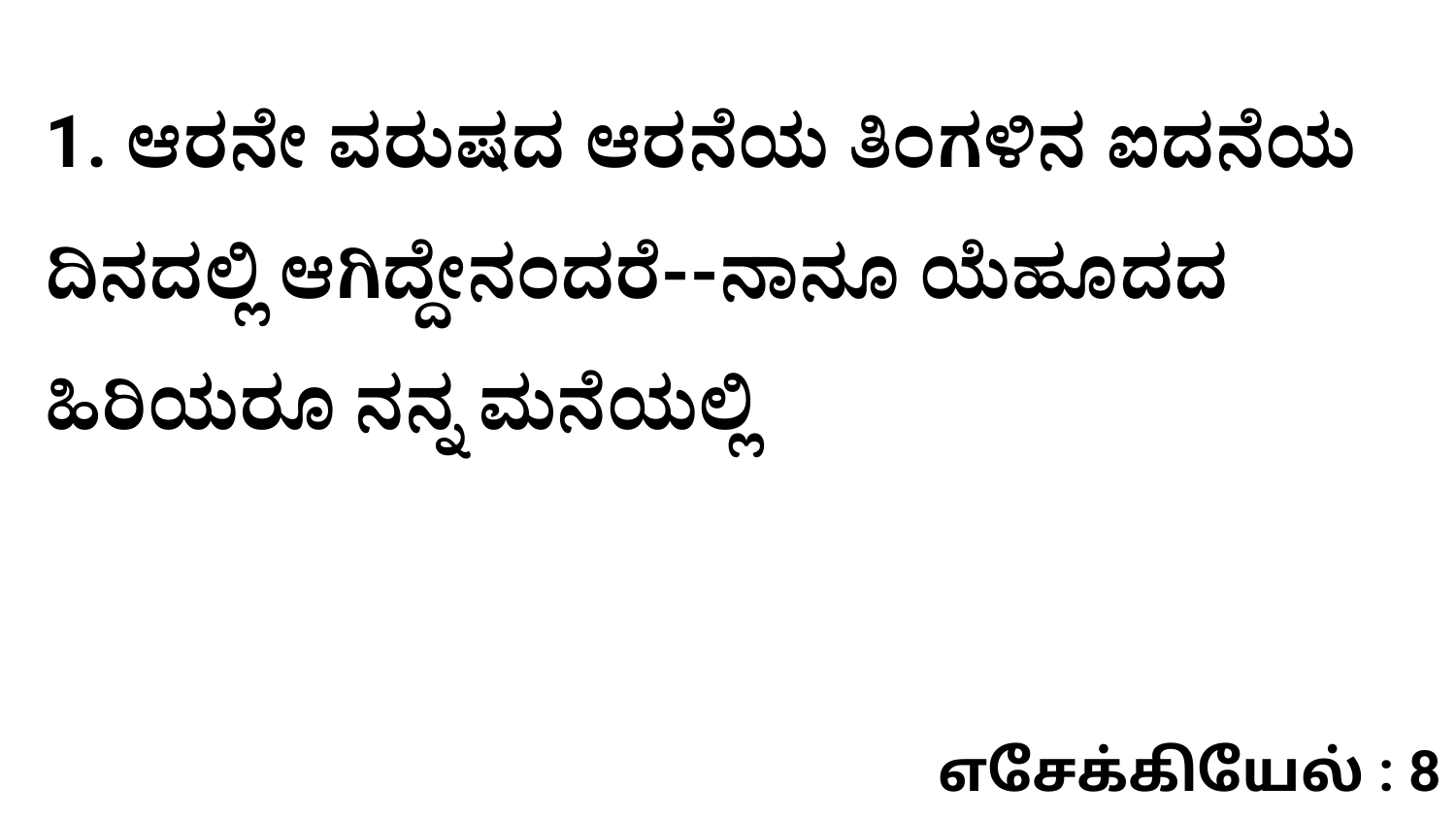

1. ಆರನೇ ವರುಷದ ಆರನೆಯ ತಿಂಗಳಿನ ಐದನೆಯ ದಿನದಲ್ಲಿ ಆಗಿದ್ದೇನಂದರೆ--ನಾನೂ ಯೆಹೂದದ ಹಿರಿಯರೂ ನನ್ನ ಮನೆಯಲ್ಲಿ
எசேக்கியேல் : 8